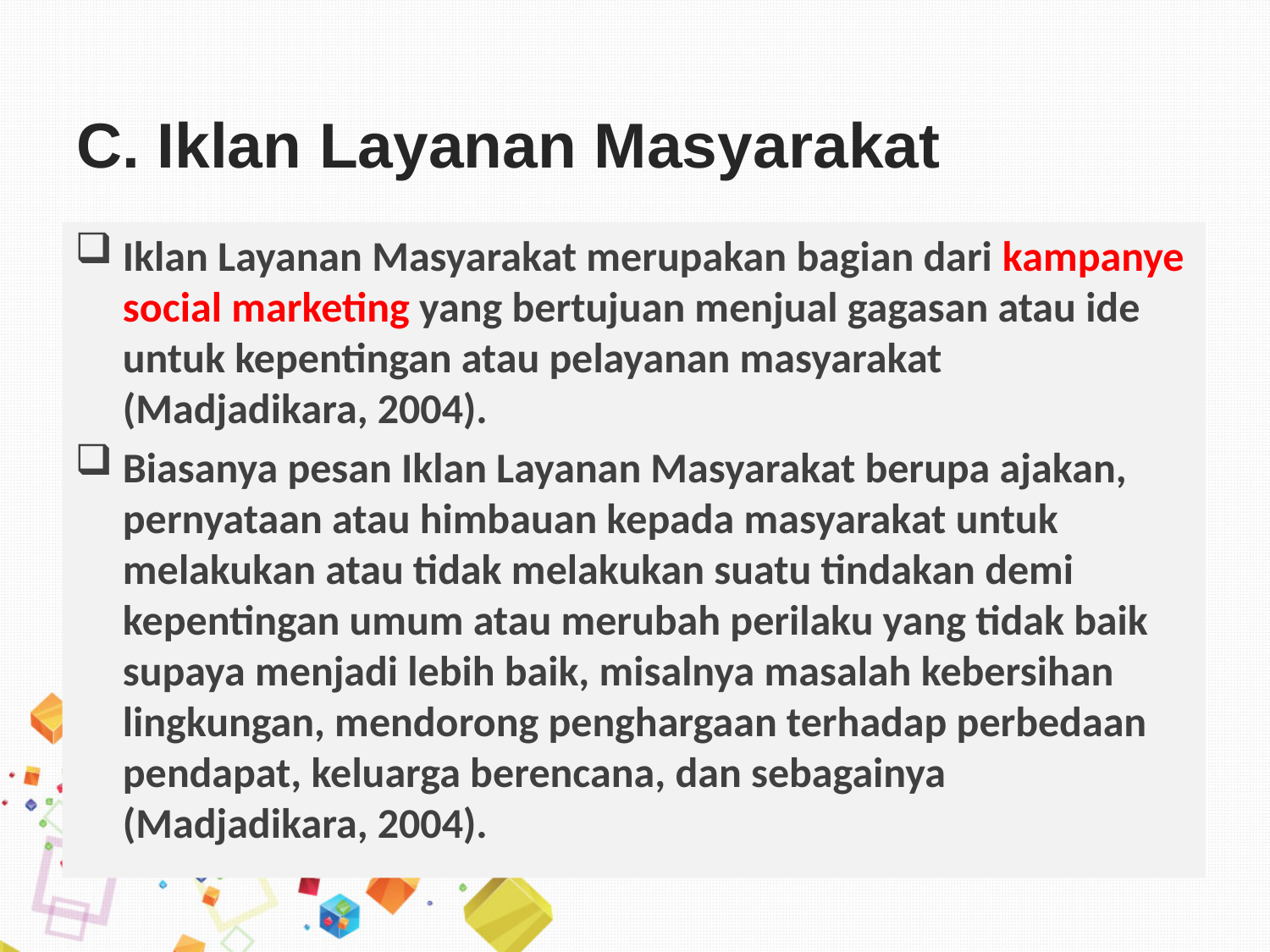

# C. Iklan Layanan Masyarakat
Iklan Layanan Masyarakat merupakan bagian dari kampanye social marketing yang bertujuan menjual gagasan atau ide untuk kepentingan atau pelayanan masyarakat (Madjadikara, 2004).
Biasanya pesan Iklan Layanan Masyarakat berupa ajakan, pernyataan atau himbauan kepada masyarakat untuk melakukan atau tidak melakukan suatu tindakan demi kepentingan umum atau merubah perilaku yang tidak baik supaya menjadi lebih baik, misalnya masalah kebersihan lingkungan, mendorong penghargaan terhadap perbedaan pendapat, keluarga berencana, dan sebagainya (Madjadikara, 2004).